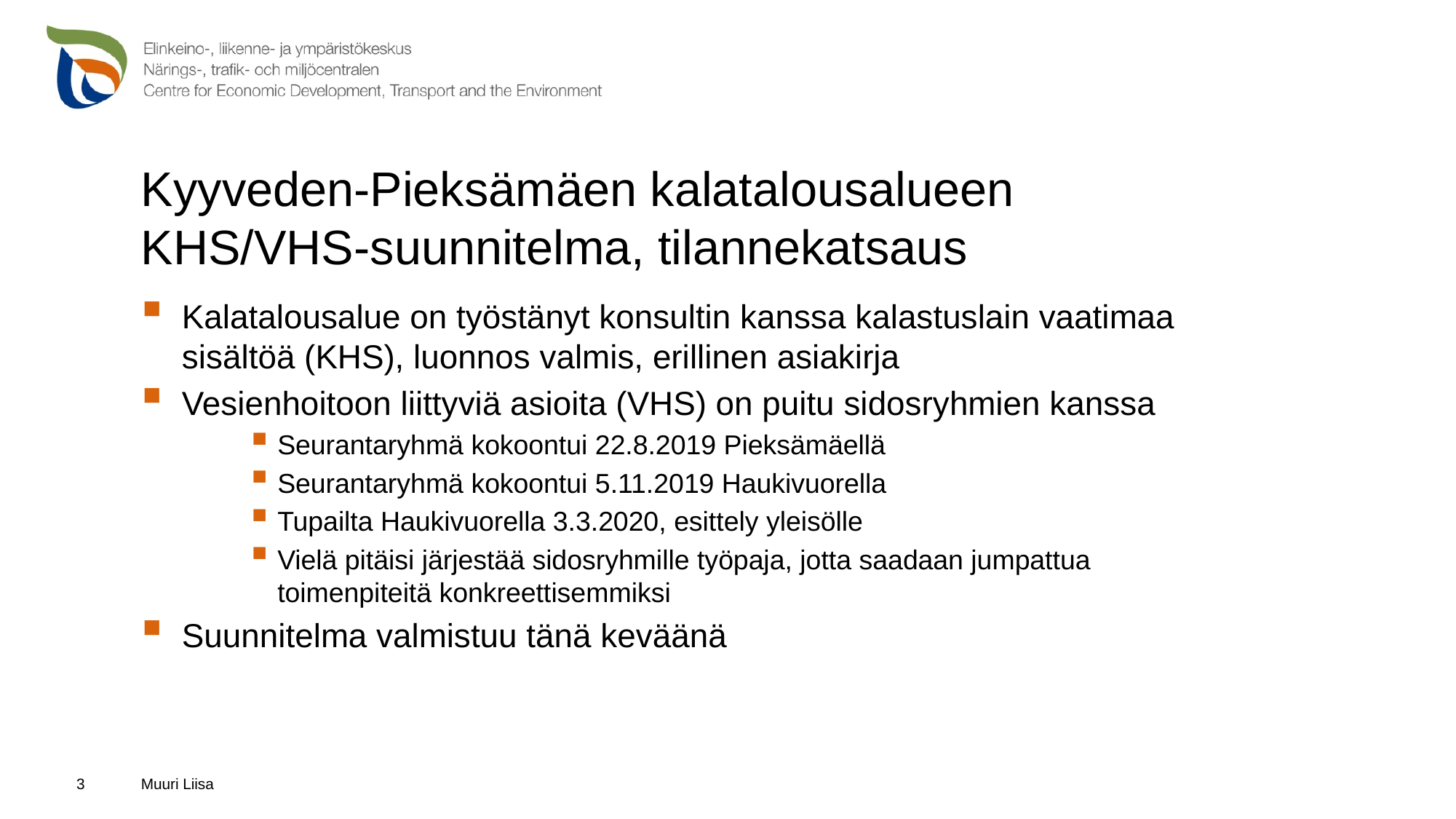

# Kyyveden-Pieksämäen kalatalousalueen KHS/VHS-suunnitelma, tilannekatsaus
Kalatalousalue on työstänyt konsultin kanssa kalastuslain vaatimaa sisältöä (KHS), luonnos valmis, erillinen asiakirja
Vesienhoitoon liittyviä asioita (VHS) on puitu sidosryhmien kanssa
Seurantaryhmä kokoontui 22.8.2019 Pieksämäellä
Seurantaryhmä kokoontui 5.11.2019 Haukivuorella
Tupailta Haukivuorella 3.3.2020, esittely yleisölle
Vielä pitäisi järjestää sidosryhmille työpaja, jotta saadaan jumpattua toimenpiteitä konkreettisemmiksi
Suunnitelma valmistuu tänä keväänä
Muuri Liisa
3